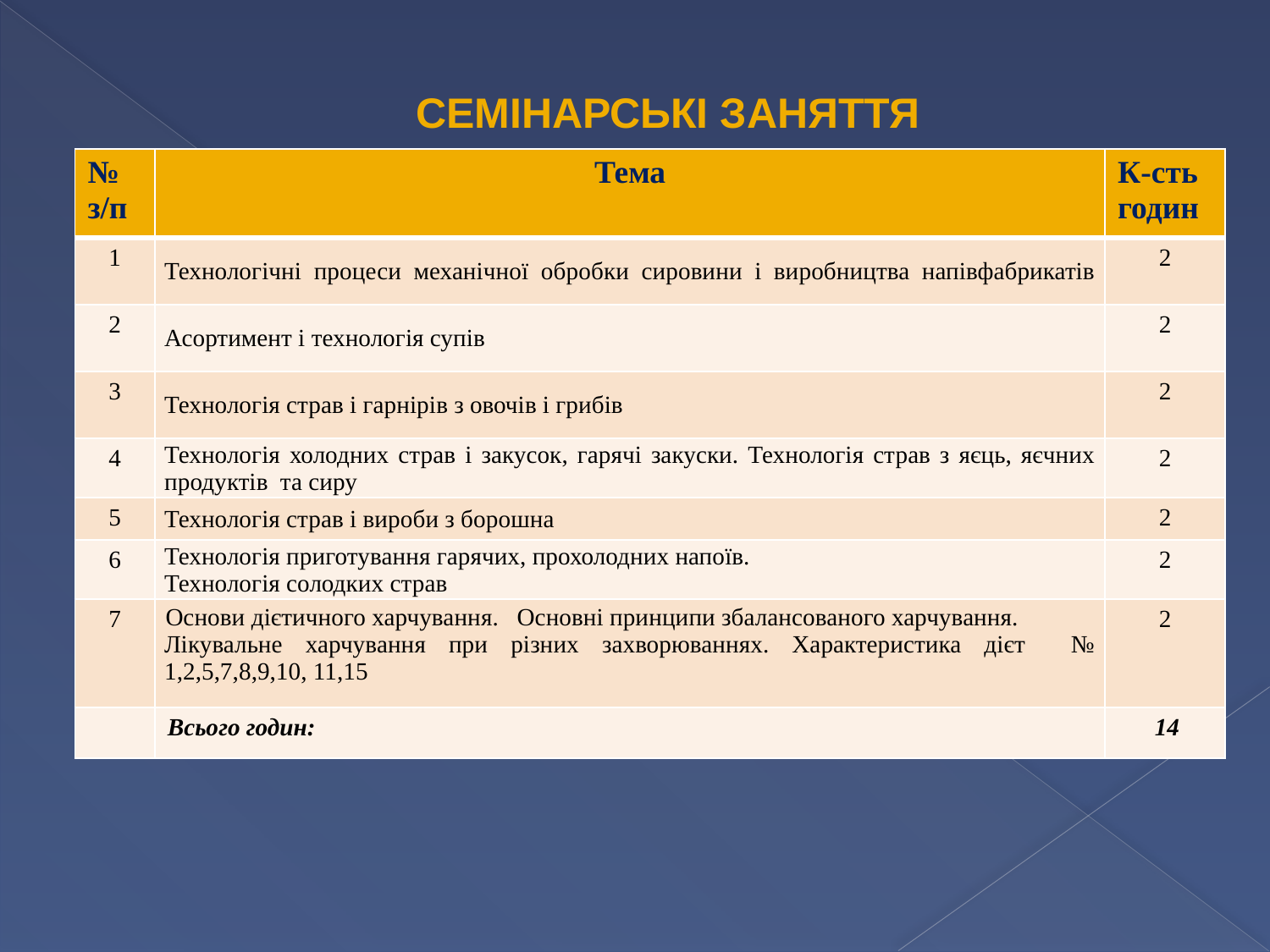

Семінарські заняття
| № з/п | Тема | К-сть годин |
| --- | --- | --- |
| 1 | Технологічні процеси механічної обробки сировини і виробництва напівфабрикатів | 2 |
| 2 | Асортимент і технологія супів | 2 |
| 3 | Технологія страв і гарнірів з овочів і грибів | 2 |
| 4 | Технологія холодних страв і закусок, гарячі закуски. Технологія страв з яєць, яєчних продуктів та сиру | 2 |
| 5 | Технологія страв і вироби з борошна | 2 |
| 6 | Технологія приготування гарячих, прохолодних напоїв. Технологія солодких страв | 2 |
| 7 | Основи дієтичного харчування. Основні принципи збалансованого харчування. Лікувальне харчування при різних захворюваннях. Характеристика дієт № 1,2,5,7,8,9,10, 11,15 | 2 |
|  | Всього годин: | 14 |
|  |
| --- |